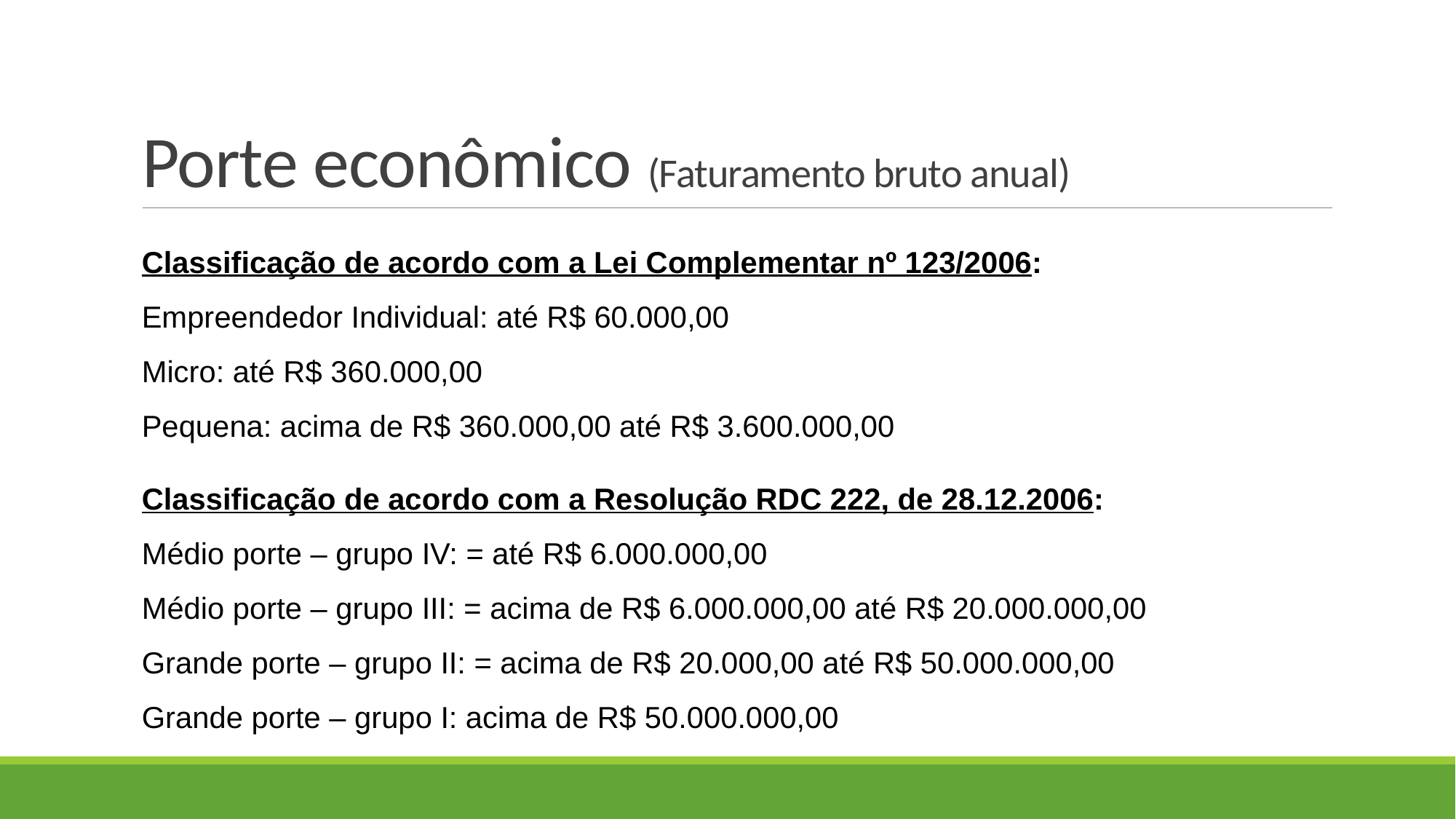

# Porte econômico (Faturamento bruto anual)
Classificação de acordo com a Lei Complementar nº 123/2006:
Empreendedor Individual: até R$ 60.000,00
Micro: até R$ 360.000,00
Pequena: acima de R$ 360.000,00 até R$ 3.600.000,00
Classificação de acordo com a Resolução RDC 222, de 28.12.2006:
Médio porte – grupo IV: = até R$ 6.000.000,00
Médio porte – grupo III: = acima de R$ 6.000.000,00 até R$ 20.000.000,00
Grande porte – grupo II: = acima de R$ 20.000,00 até R$ 50.000.000,00
Grande porte – grupo I: acima de R$ 50.000.000,00